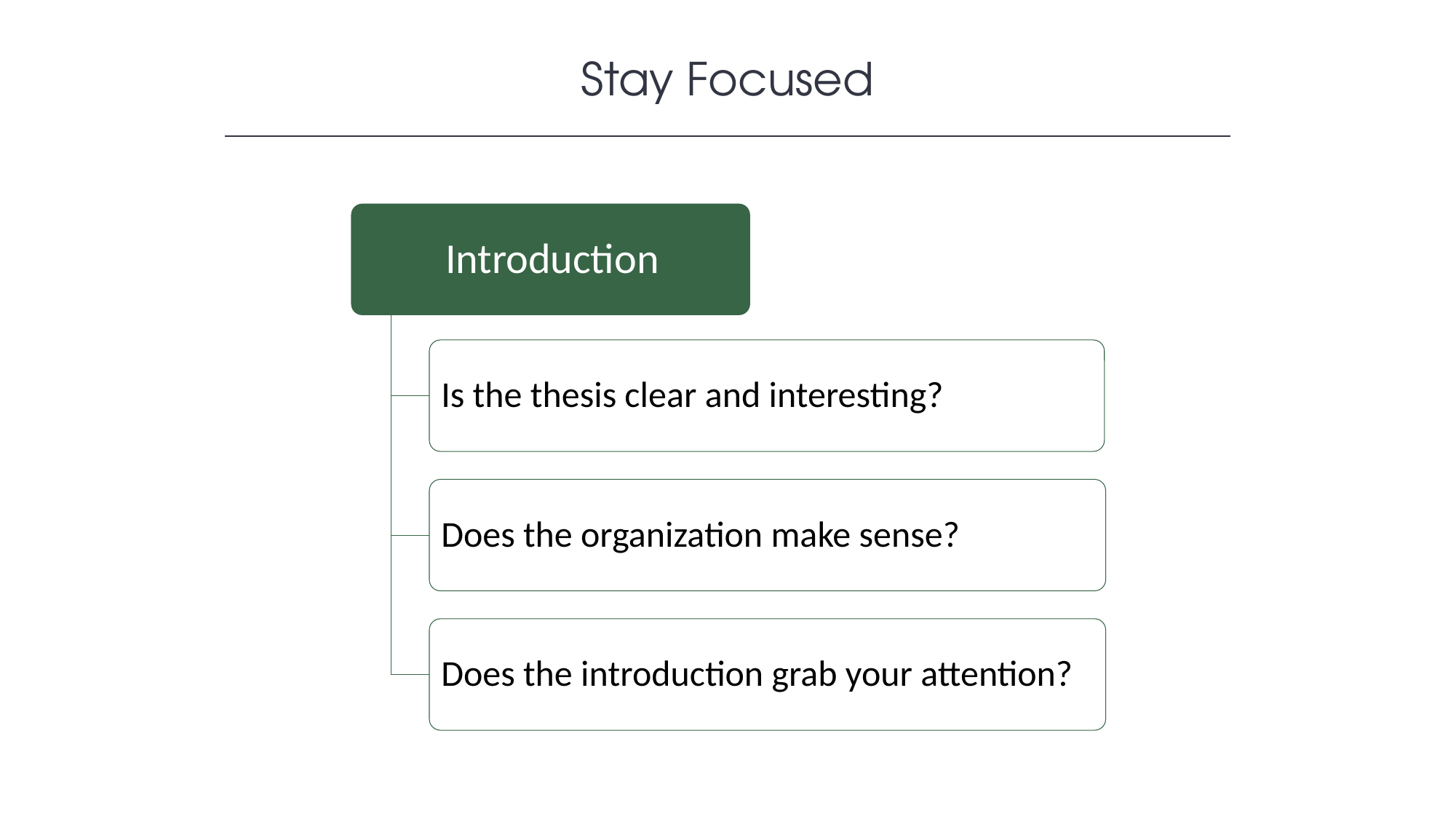

Stay Focused
Introduction
Is the thesis clear and interesting?
Does the organization make sense?
Does the introduction grab your attention?